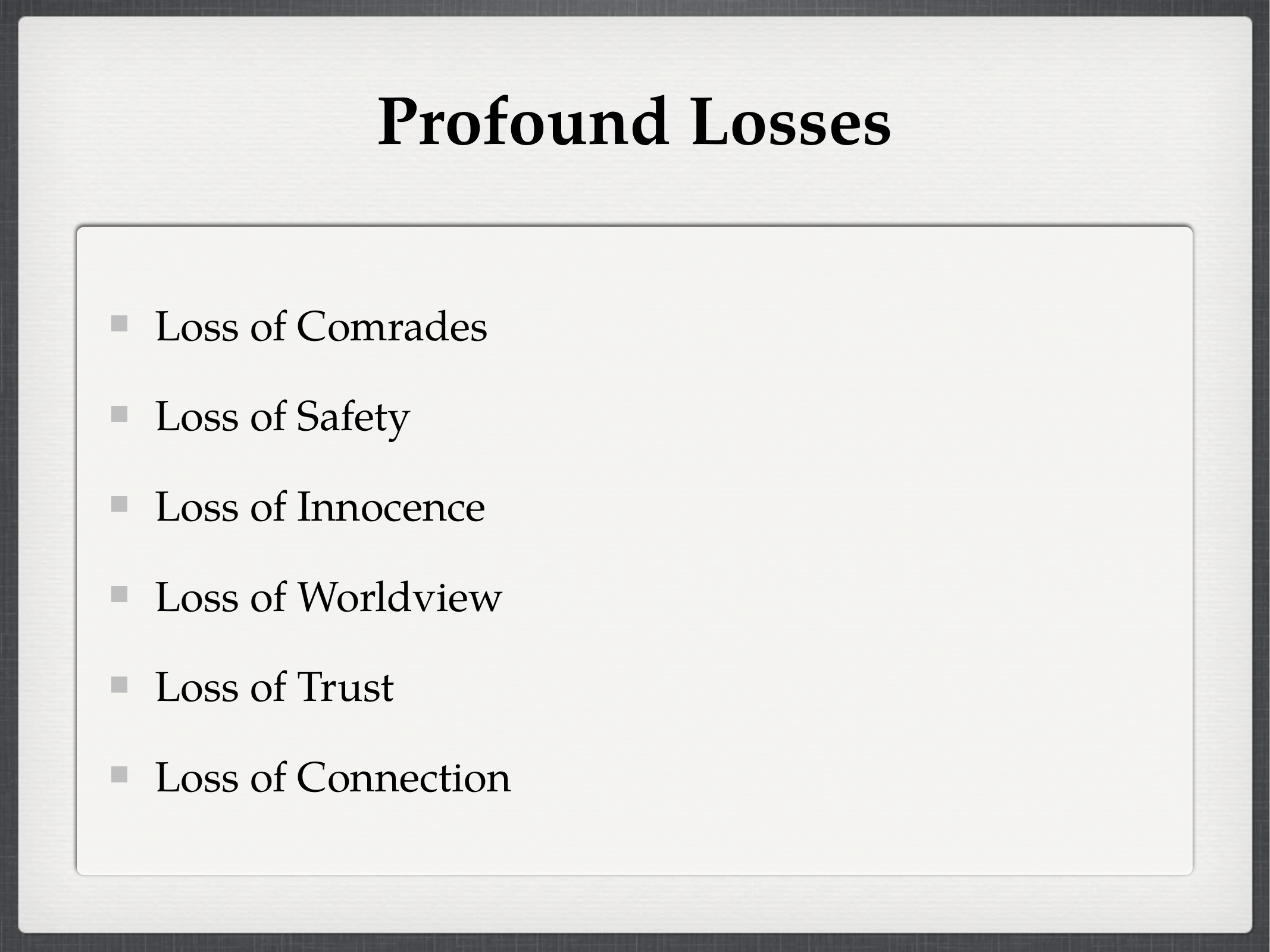

# Profound Losses
Loss of Comrades
Loss of Safety
Loss of Innocence
Loss of Worldview
Loss of Trust
Loss of Connection